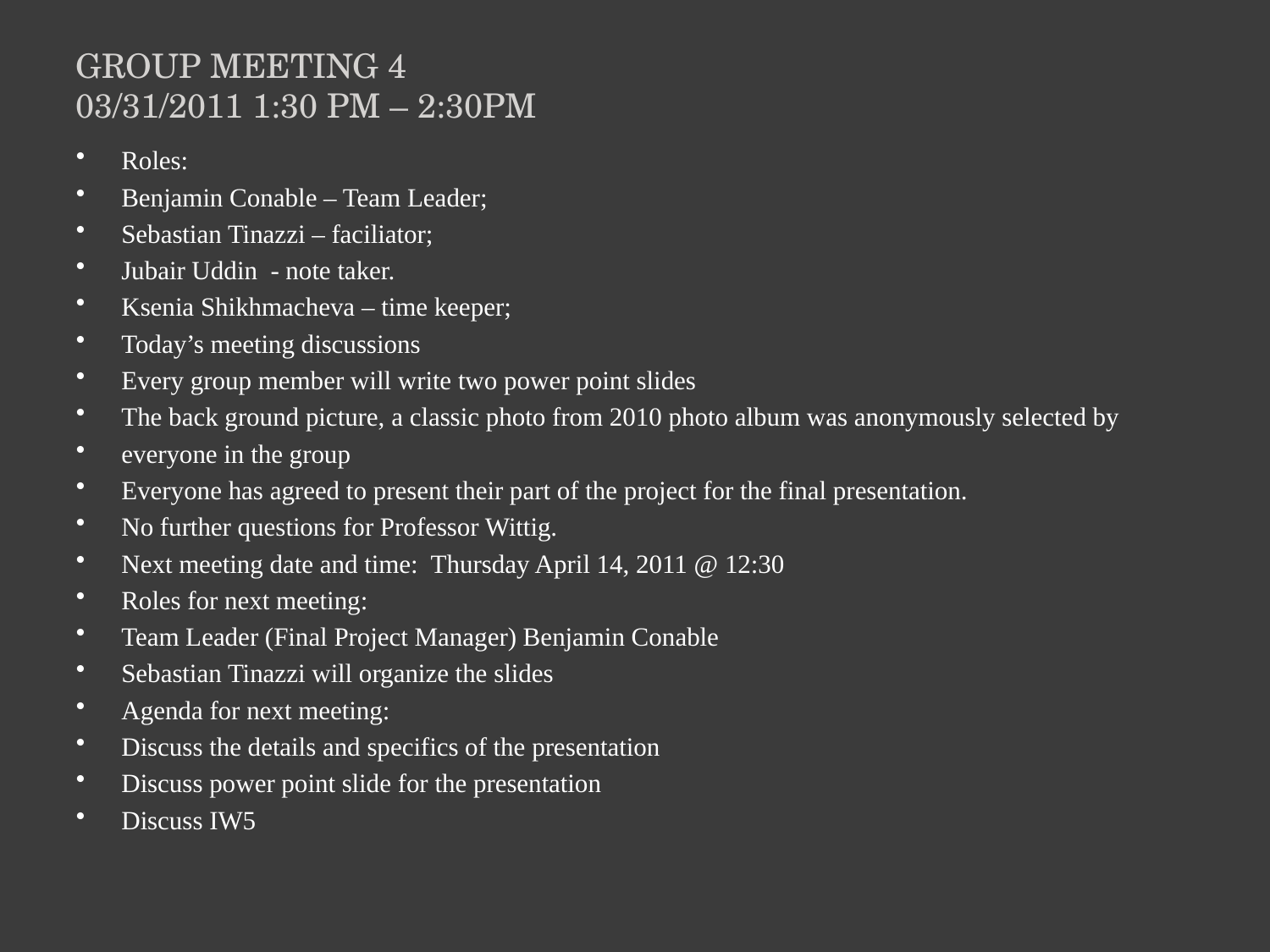

# Group Meeting 4 03/31/2011 1:30 PM – 2:30PM
Roles:
Benjamin Conable – Team Leader;
Sebastian Tinazzi – faciliator;
Jubair Uddin  - note taker.
Ksenia Shikhmacheva – time keeper;
Today’s meeting discussions
Every group member will write two power point slides
The back ground picture, a classic photo from 2010 photo album was anonymously selected by
everyone in the group
Everyone has agreed to present their part of the project for the final presentation.
No further questions for Professor Wittig.
Next meeting date and time:  Thursday April 14, 2011 @ 12:30
Roles for next meeting:
Team Leader (Final Project Manager) Benjamin Conable
Sebastian Tinazzi will organize the slides
Agenda for next meeting:
Discuss the details and specifics of the presentation
Discuss power point slide for the presentation
Discuss IW5